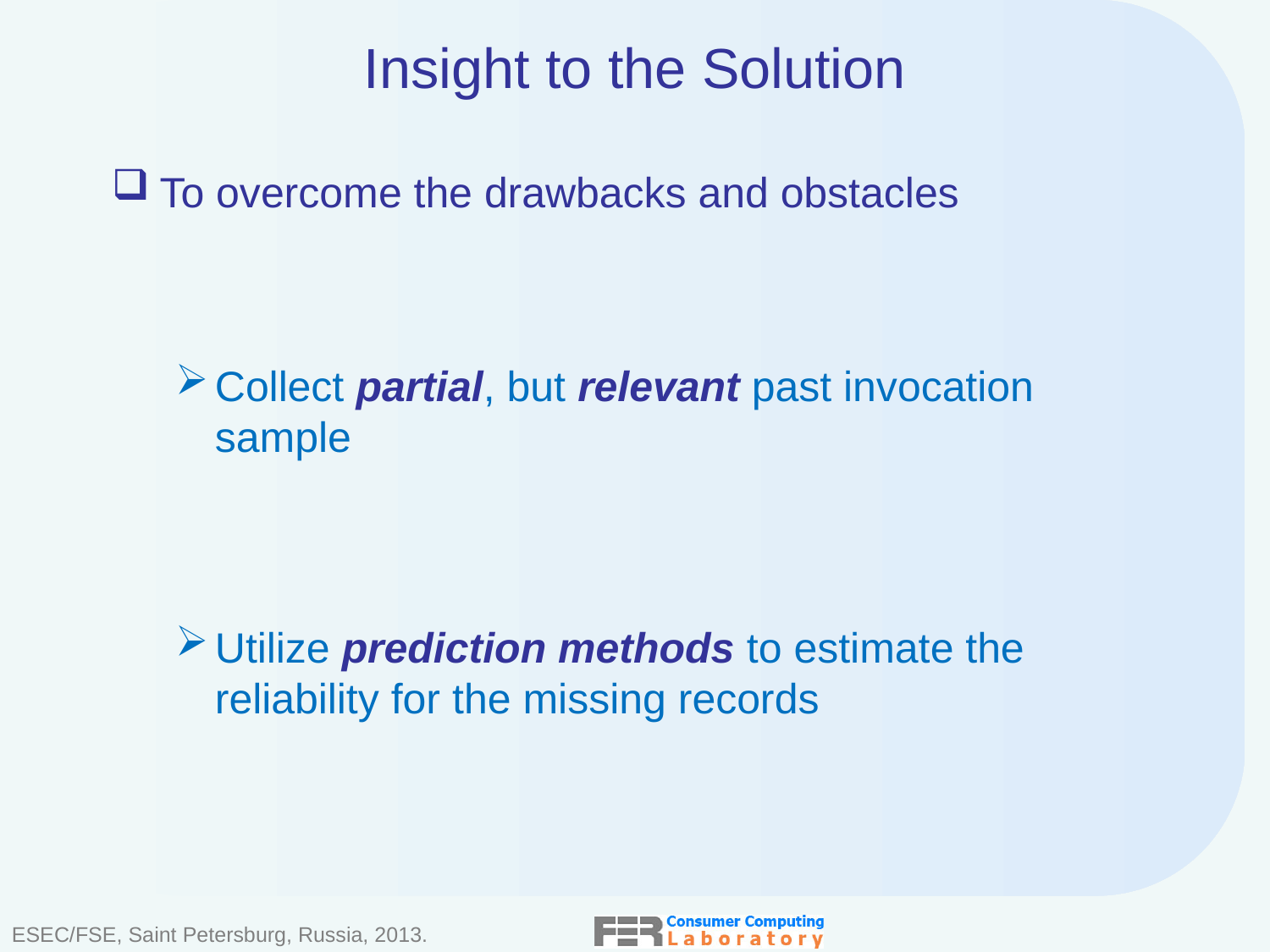

# Insight to the Solution
To overcome the drawbacks and obstacles

Collect partial, but relevant past invocation sample

Utilize prediction methods to estimate the reliability for the missing records
ESEC/FSE, Saint Petersburg, Russia, 2013.